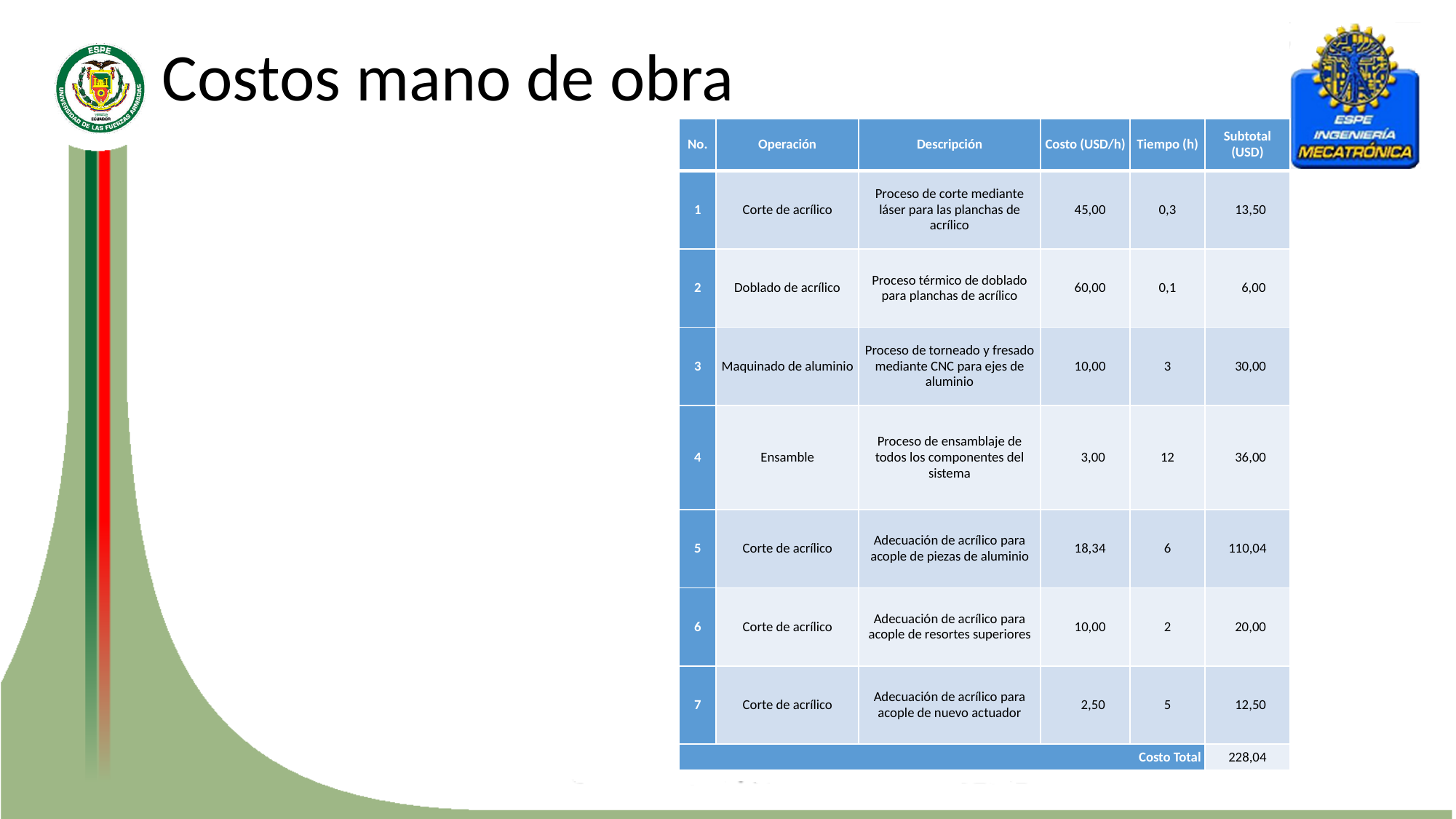

# Costos mano de obra
| No. | Operación | Descripción | Costo (USD/h) | Tiempo (h) | Subtotal (USD) |
| --- | --- | --- | --- | --- | --- |
| 1 | Corte de acrílico | Proceso de corte mediante láser para las planchas de acrílico | 45,00 | 0,3 | 13,50 |
| 2 | Doblado de acrílico | Proceso térmico de doblado para planchas de acrílico | 60,00 | 0,1 | 6,00 |
| 3 | Maquinado de aluminio | Proceso de torneado y fresado mediante CNC para ejes de aluminio | 10,00 | 3 | 30,00 |
| 4 | Ensamble | Proceso de ensamblaje de todos los componentes del sistema | 3,00 | 12 | 36,00 |
| 5 | Corte de acrílico | Adecuación de acrílico para acople de piezas de aluminio | 18,34 | 6 | 110,04 |
| 6 | Corte de acrílico | Adecuación de acrílico para acople de resortes superiores | 10,00 | 2 | 20,00 |
| 7 | Corte de acrílico | Adecuación de acrílico para acople de nuevo actuador | 2,50 | 5 | 12,50 |
| Costo Total |  |  |  |  | 228,04 |